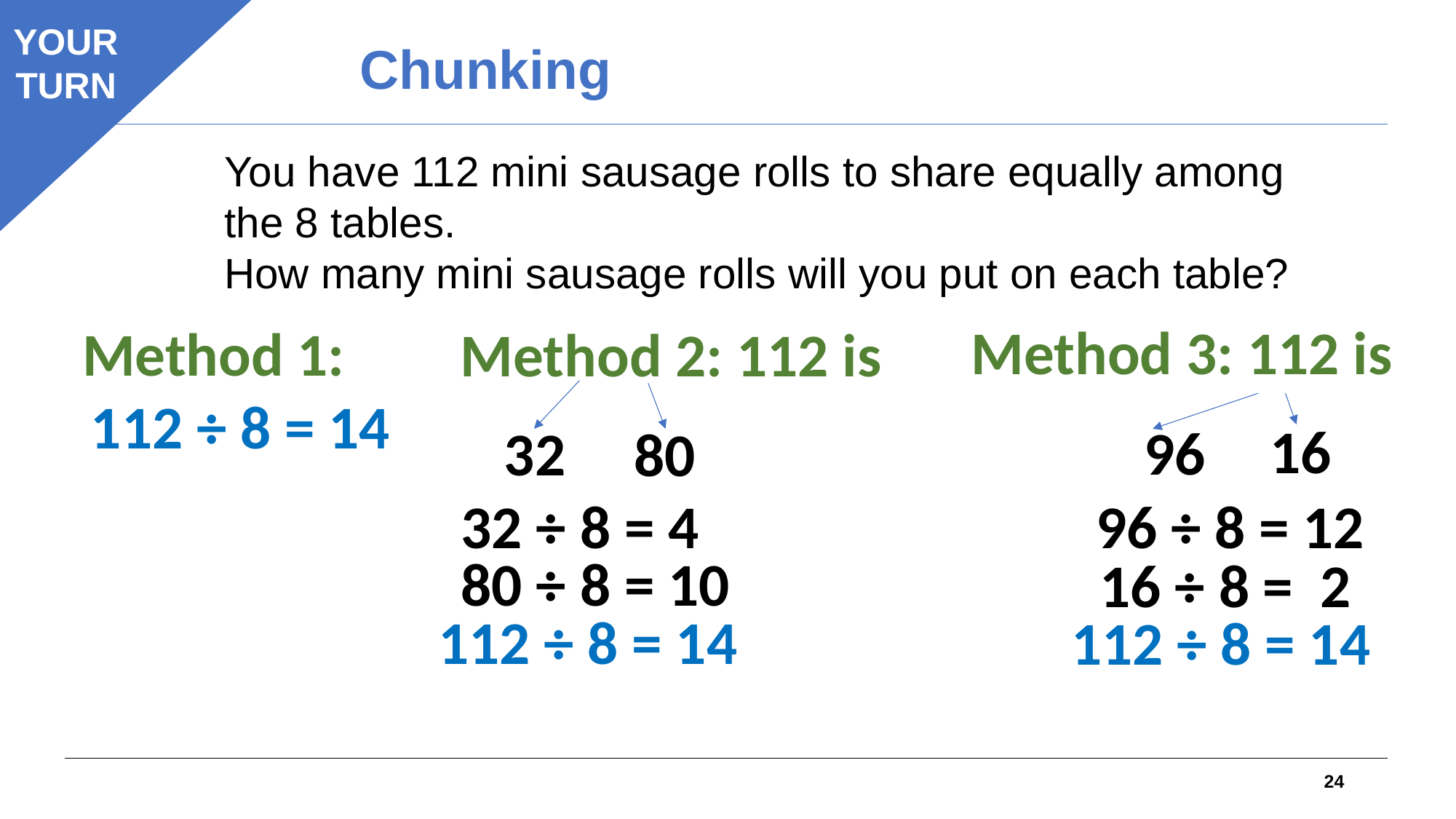

Chunking
YOUR
TURN
You have 112 mini sausage rolls to share equally among
the 8 tables.
How many mini sausage rolls will you put on each table?
Method 3: 112 is
Method 1:
112 ÷ 8 = 14
Method 2: 112 is
16
96
32
80
32 ÷ 8 = 4
96 ÷ 8 = 12
80 ÷ 8 = 10
16 ÷ 8 =  2
112 ÷ 8 = 14
112 ÷ 8 = 14
24